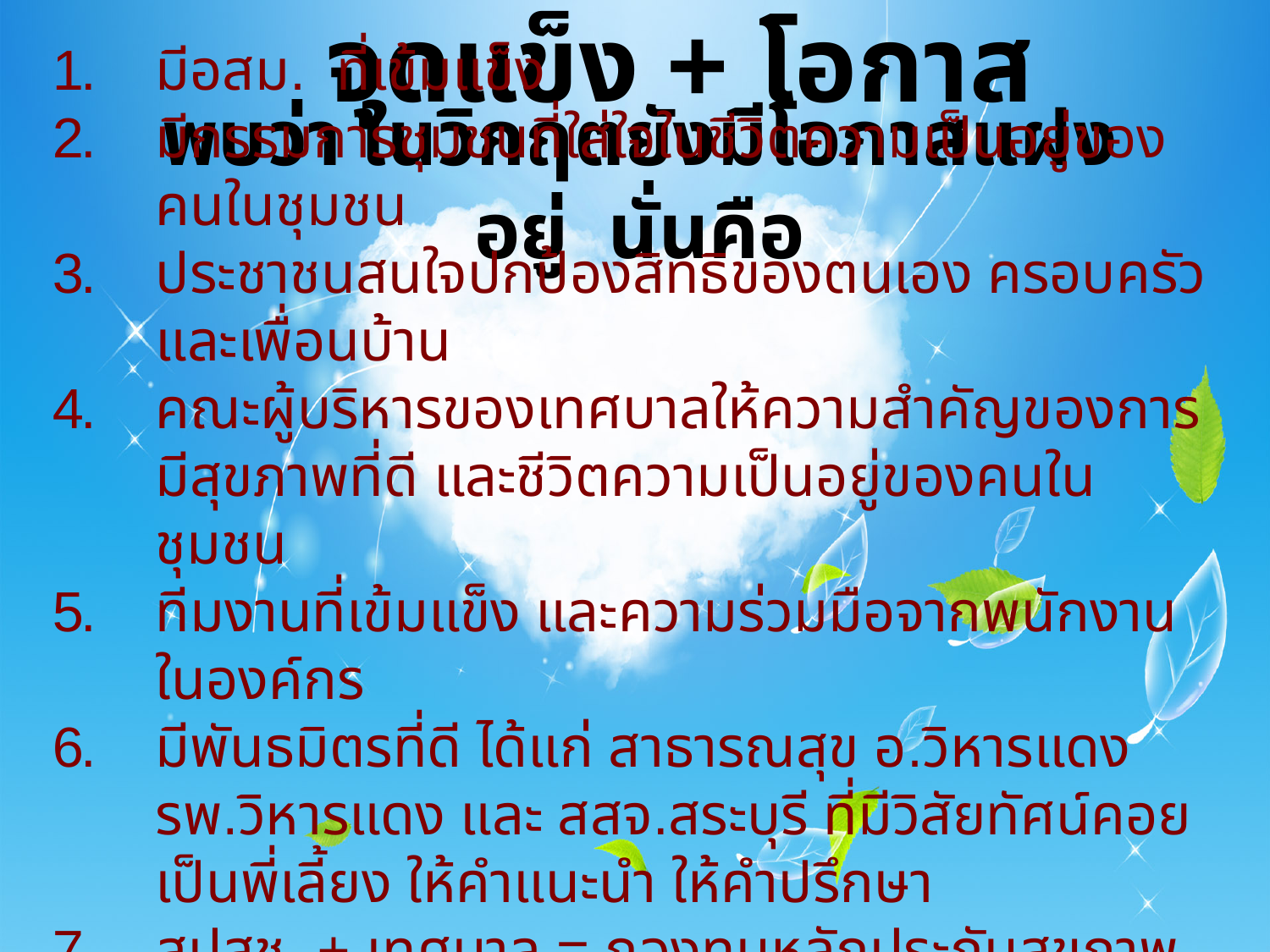

# จุดแข็ง + โอกาส

พบว่า ในวิกฤตยังมีโอกาสแฝงอยู่  นั่นคือ

มีอสม.  ที่เข้มแข็ง
มีกรรมการชุมชนที่ใส่ใจในชีวิตความเป็นอยู่ของคนในชุมชน
ประชาชนสนใจปกป้องสิทธิของตนเอง ครอบครัวและเพื่อนบ้าน
คณะผู้บริหารของเทศบาลให้ความสำคัญของการมีสุขภาพที่ดี และชีวิตความเป็นอยู่ของคนในชุมชน
ทีมงานที่เข้มแข็ง และความร่วมมือจากพนักงานในองค์กร
มีพันธมิตรที่ดี ได้แก่ สาธารณสุข อ.วิหารแดง รพ.วิหารแดง และ สสจ.สระบุรี ที่มีวิสัยทัศน์คอยเป็นพี่เลี้ยง ให้คำแนะนำ ให้คำปรึกษา
สปสช. + เทศบาล = กองทุนหลักประกันสุขภาพเทศบาลตำบลวิหารแดง
	ทำให้ปัญหาด้านเงินๆ ทองๆ หมดไป